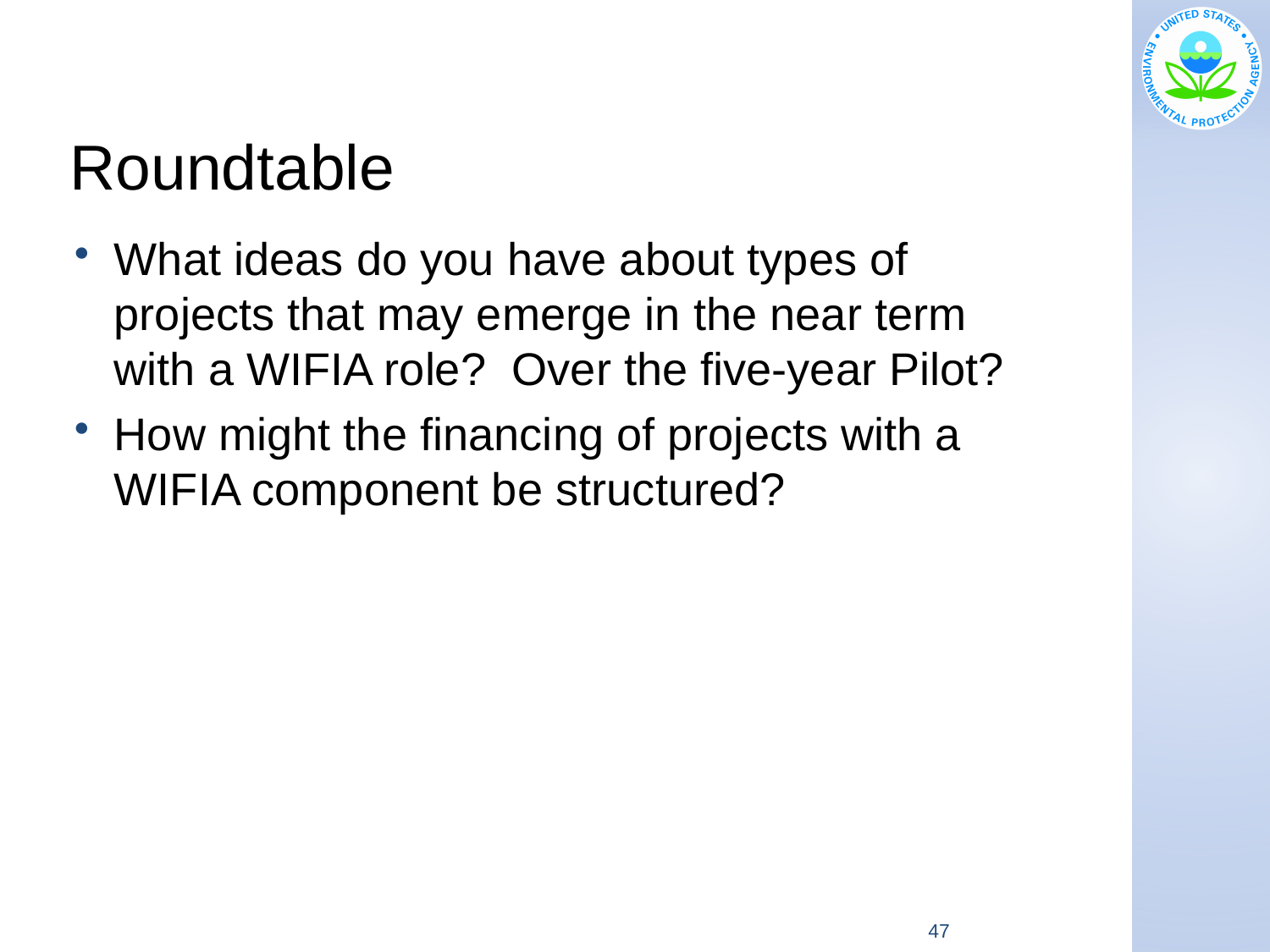

# Roundtable
What ideas do you have about types of projects that may emerge in the near term with a WIFIA role?  Over the five-year Pilot?
How might the financing of projects with a WIFIA component be structured?

47